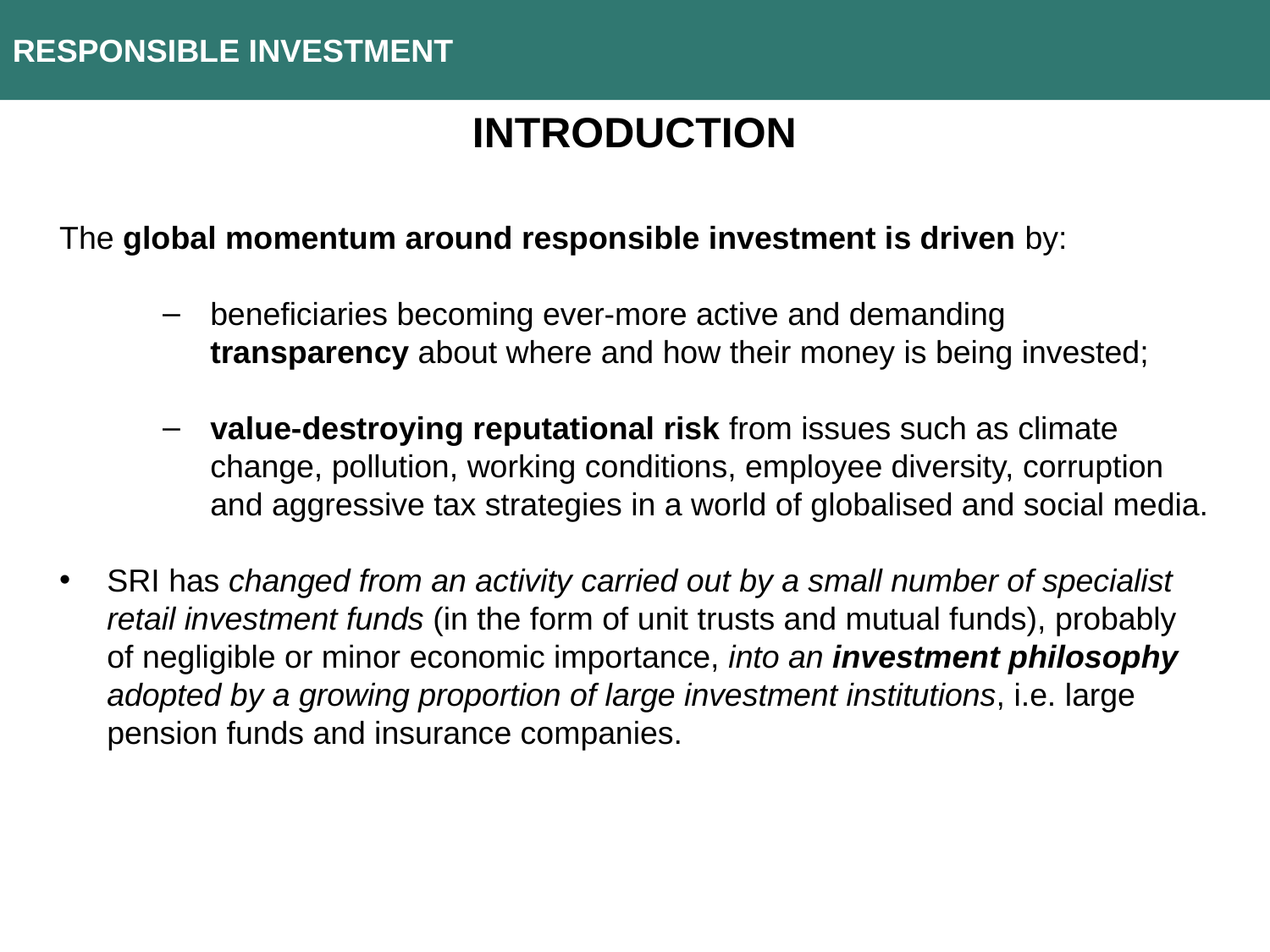

RESPONSIBLE INVESTMENT

INTRODUCTION
The global momentum around responsible investment is driven by:

beneficiaries becoming ever-more active and demanding transparency about where and how their money is being invested;

value-destroying reputational risk from issues such as climate change, pollution, working conditions, employee diversity, corruption and aggressive tax strategies in a world of globalised and social media.

SRI has changed from an activity carried out by a small number of specialist retail investment funds (in the form of unit trusts and mutual funds), probably of negligible or minor economic importance, into an investment philosophy adopted by a growing proportion of large investment institutions, i.e. large pension funds and insurance companies.